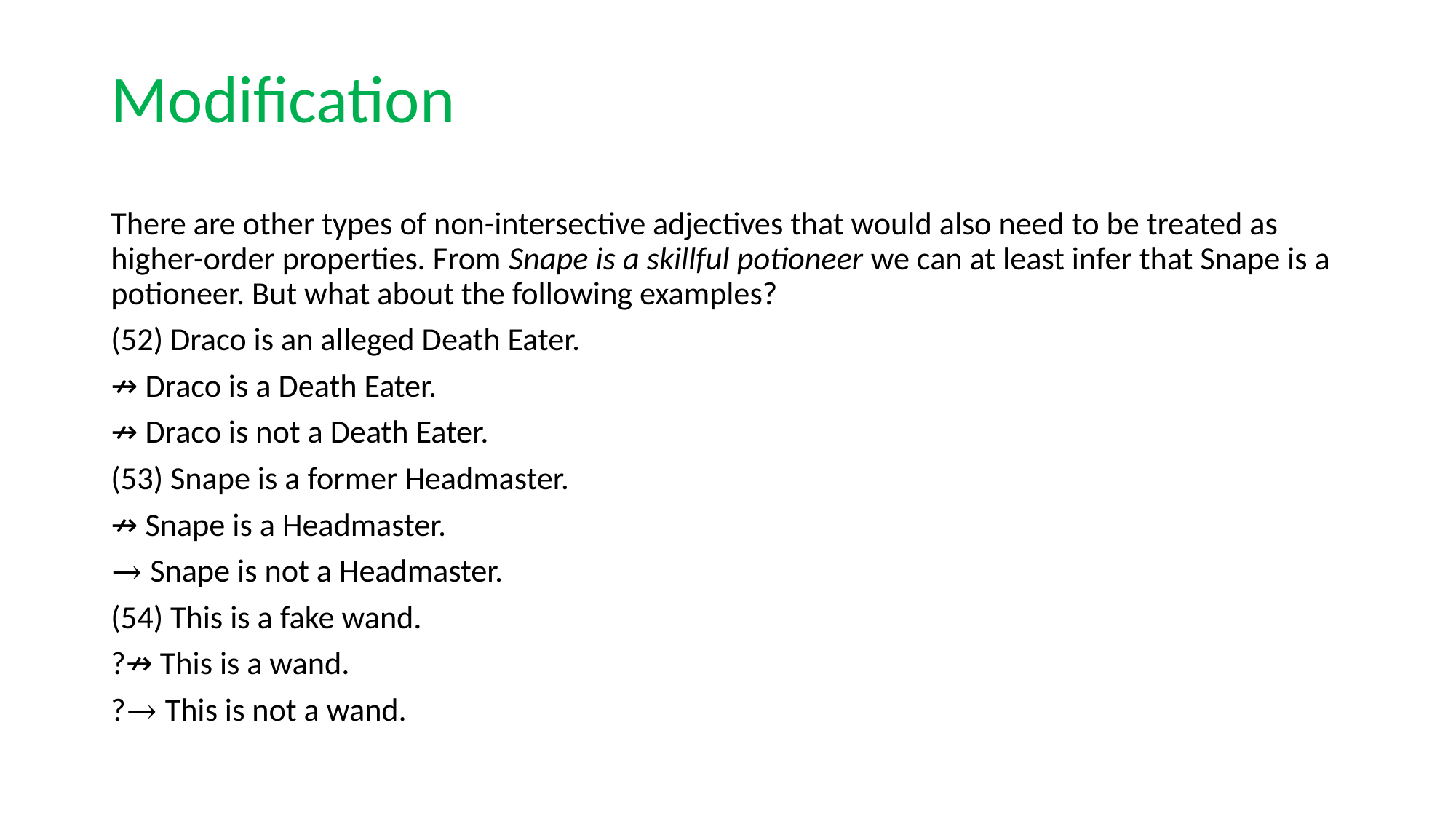

# Modification
There are other types of non-intersective adjectives that would also need to be treated as higher-order properties. From Snape is a skillful potioneer we can at least infer that Snape is a potioneer. But what about the following examples?
(52) Draco is an alleged Death Eater.
↛ Draco is a Death Eater.
↛ Draco is not a Death Eater.
(53) Snape is a former Headmaster.
↛ Snape is a Headmaster.
→ Snape is not a Headmaster.
(54) This is a fake wand.
?↛ This is a wand.
?→ This is not a wand.